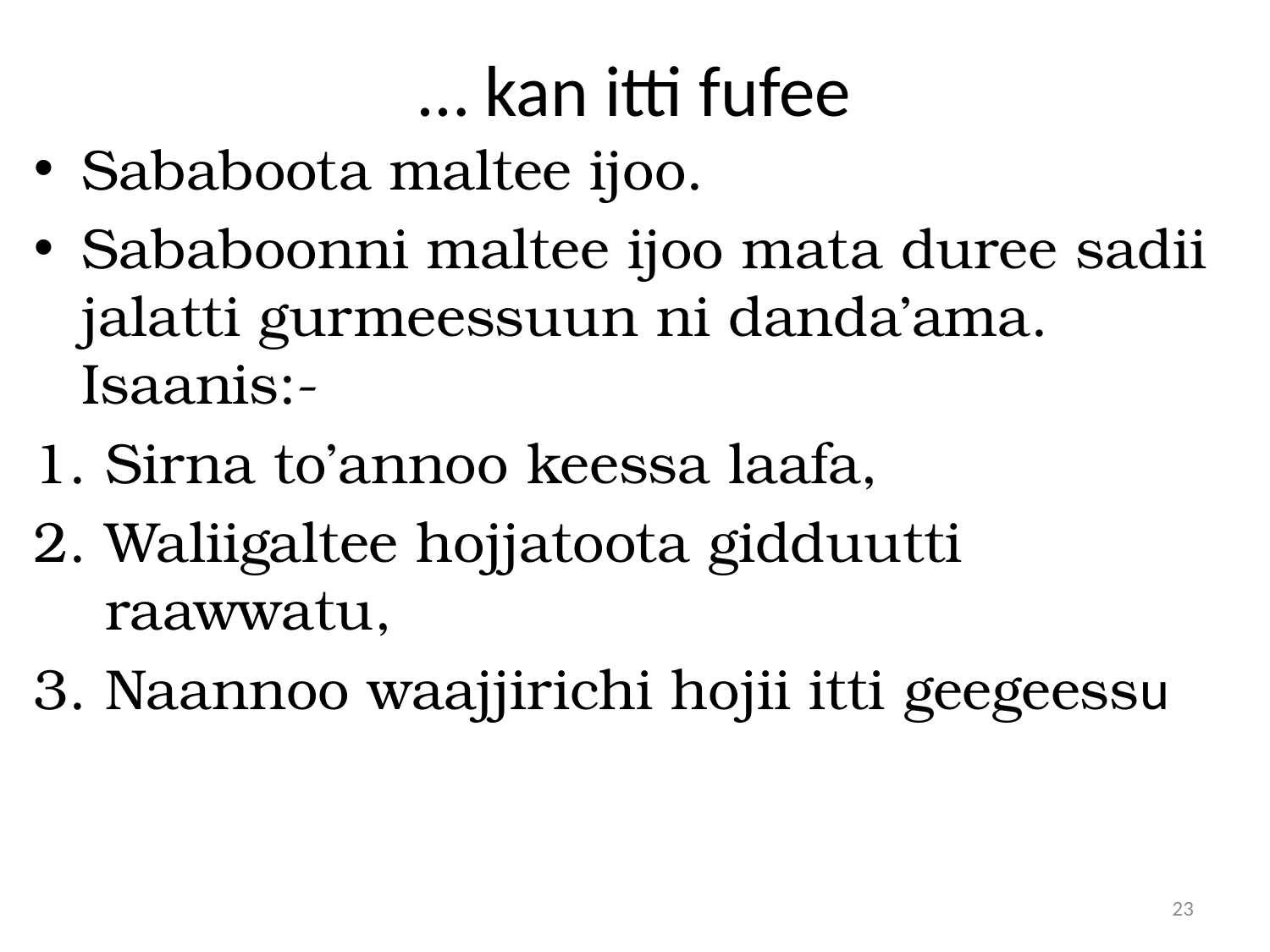

# … kan itti fufee
Sababoota maltee ijoo.
Sababoonni maltee ijoo mata duree sadii jalatti gurmeessuun ni danda’ama. Isaanis:-
Sirna to’annoo keessa laafa,
Waliigaltee hojjatoota gidduutti raawwatu,
Naannoo waajjirichi hojii itti geegeessu
23